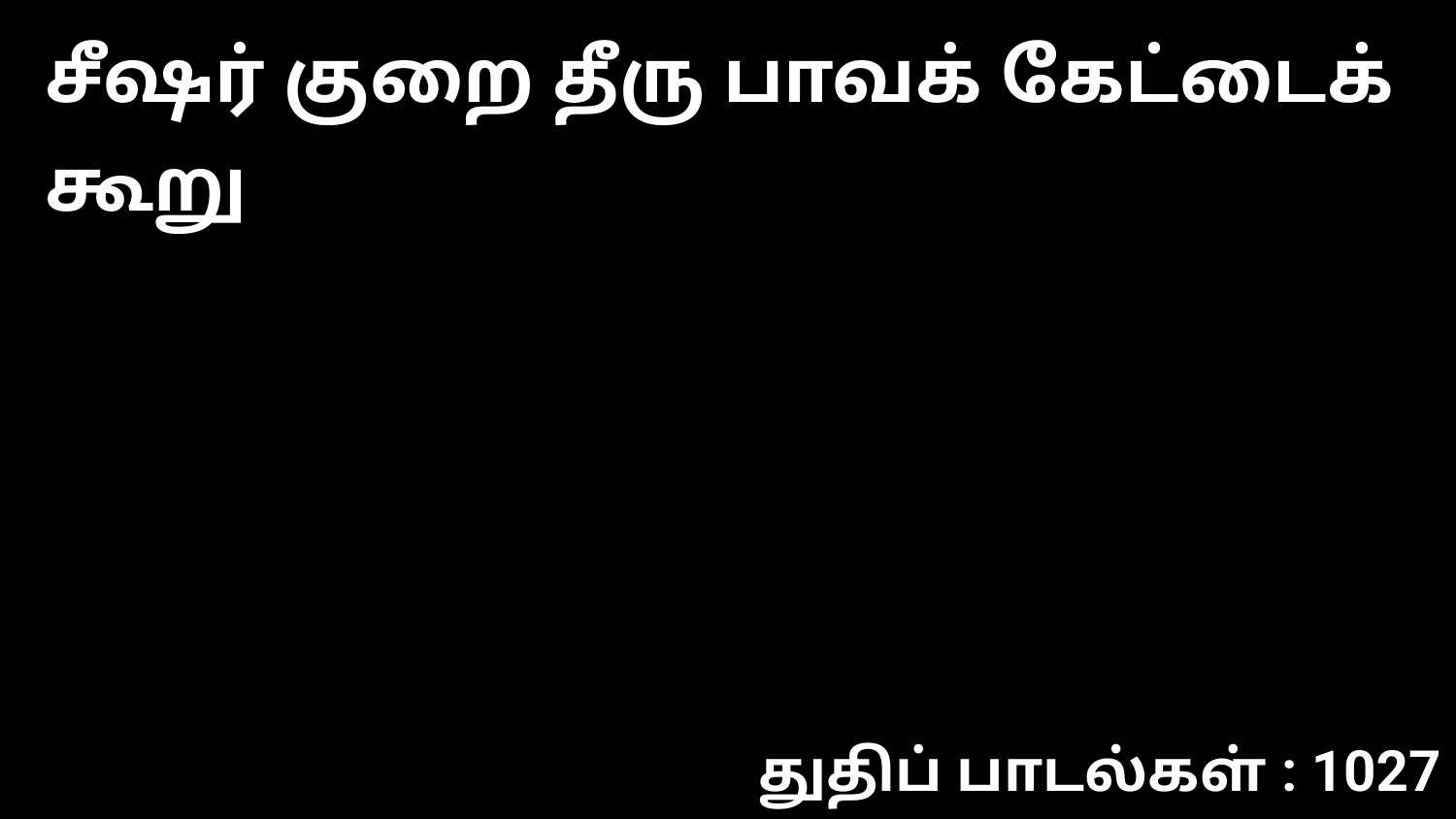

சீஷர் குறை தீரு பாவக் கேட்டைக் கூறு
துதிப் பாடல்கள் : 1027